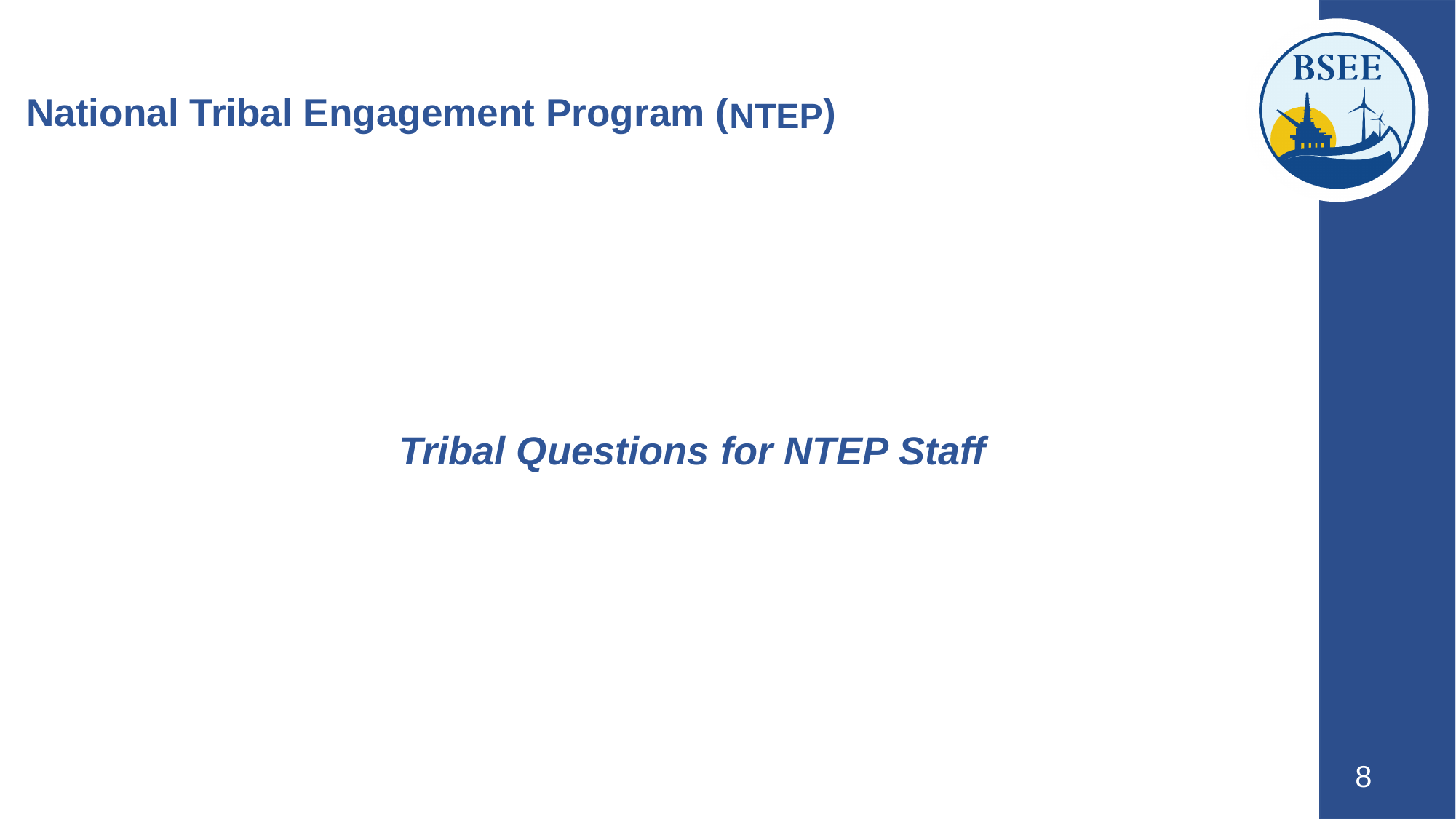

# National Tribal Engagement Program (NTEP)

Tribal Questions for NTEP Staff

8